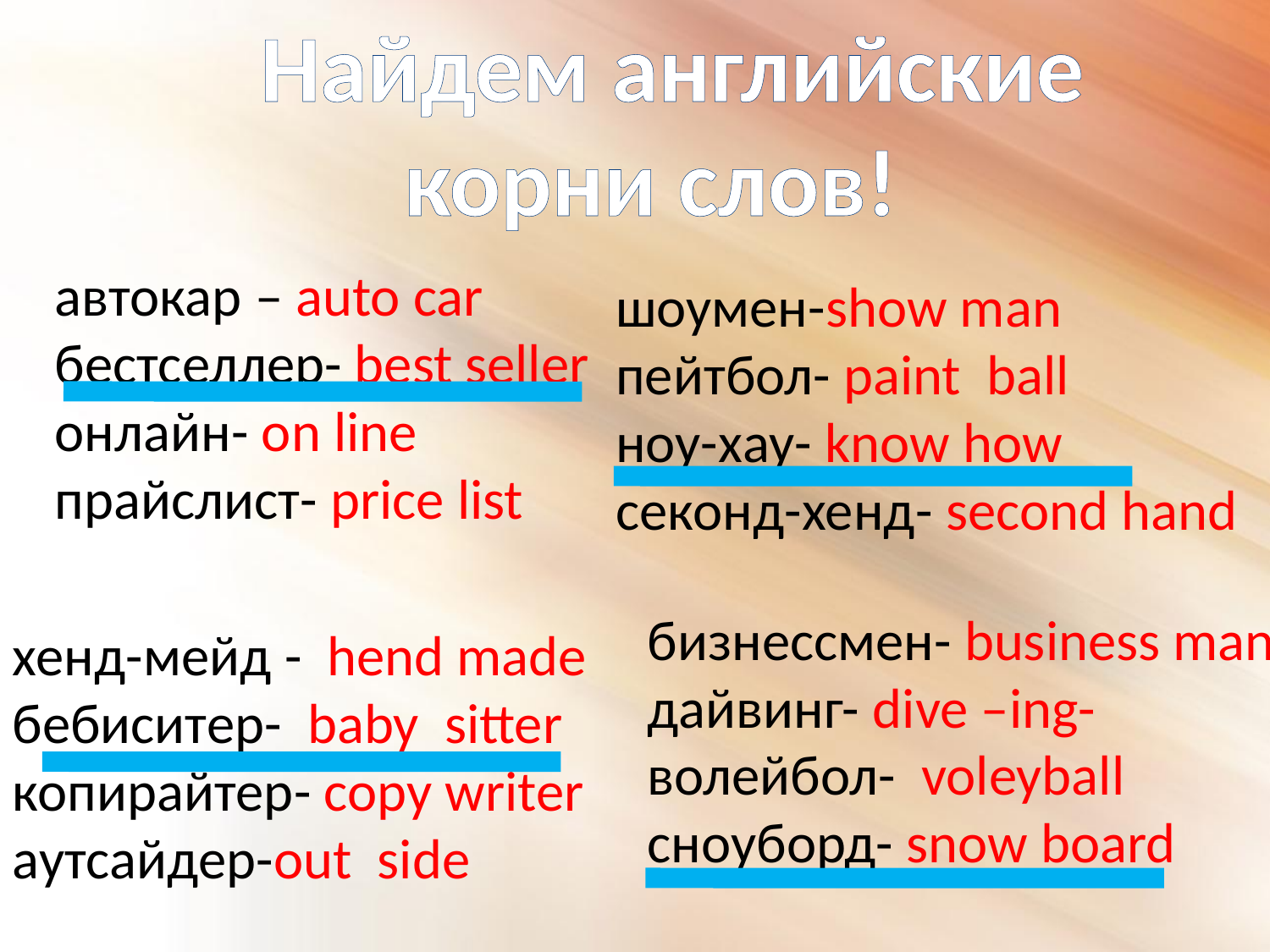

Найдем английские
корни слов!
автокар – auto car
бестселлер- best seller
онлайн- on line
прайслист- price list
шоумен-show man
пейтбол- paint  ball
ноу-хау- know how
секонд-хенд- second hand
бизнессмен- business man
дайвинг- dive –ing-
волейбол-  voleyball
сноуборд- snow board

хенд-мейд -  hend made
бебиситер-  baby  sitter
копирайтер- copy writer
аутсайдер-out  side